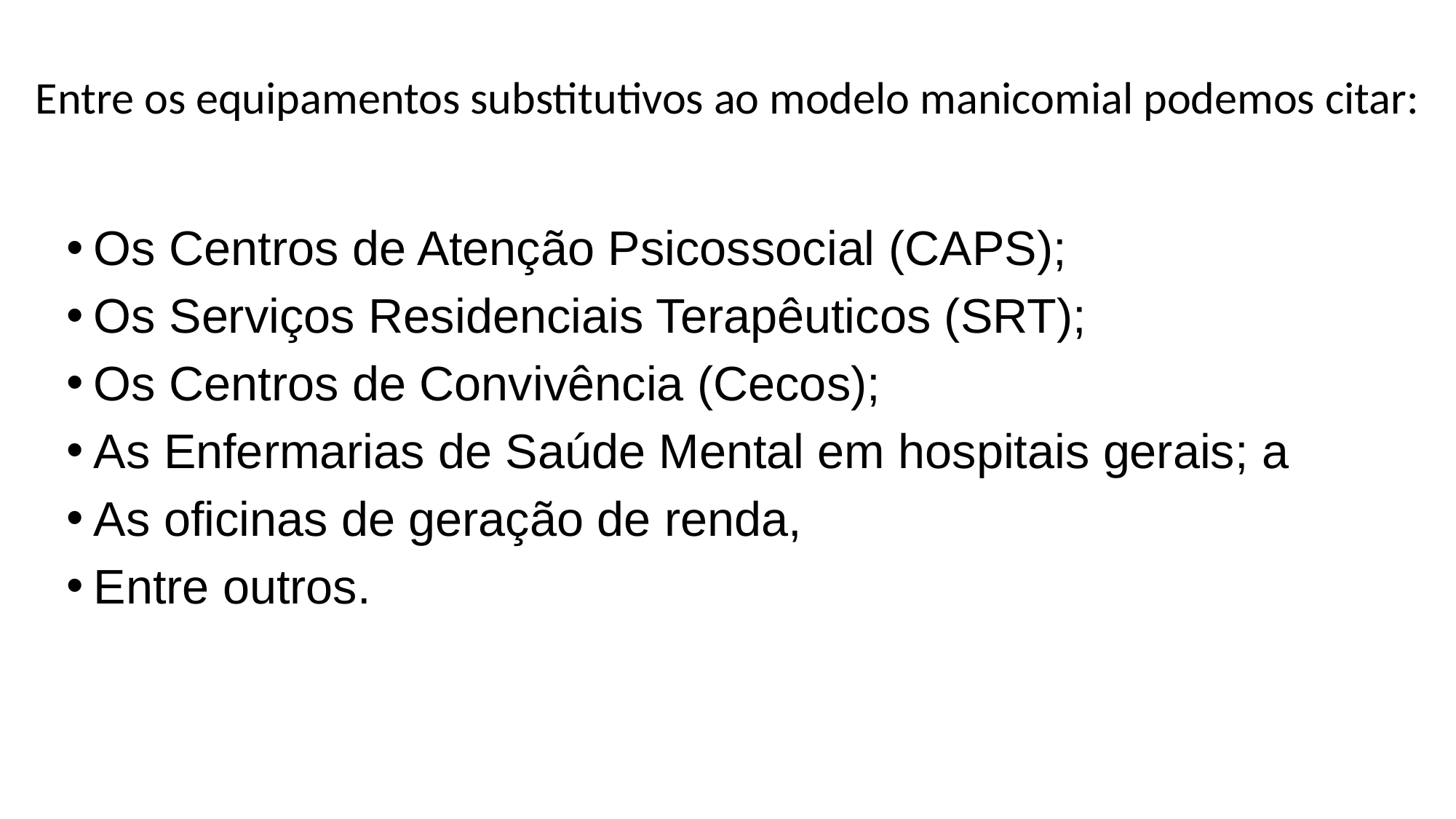

# Entre os equipamentos substitutivos ao modelo manicomial podemos citar:
Os Centros de Atenção Psicossocial (CAPS);
Os Serviços Residenciais Terapêuticos (SRT);
Os Centros de Convivência (Cecos);
As Enfermarias de Saúde Mental em hospitais gerais; a
As oficinas de geração de renda,
Entre outros.